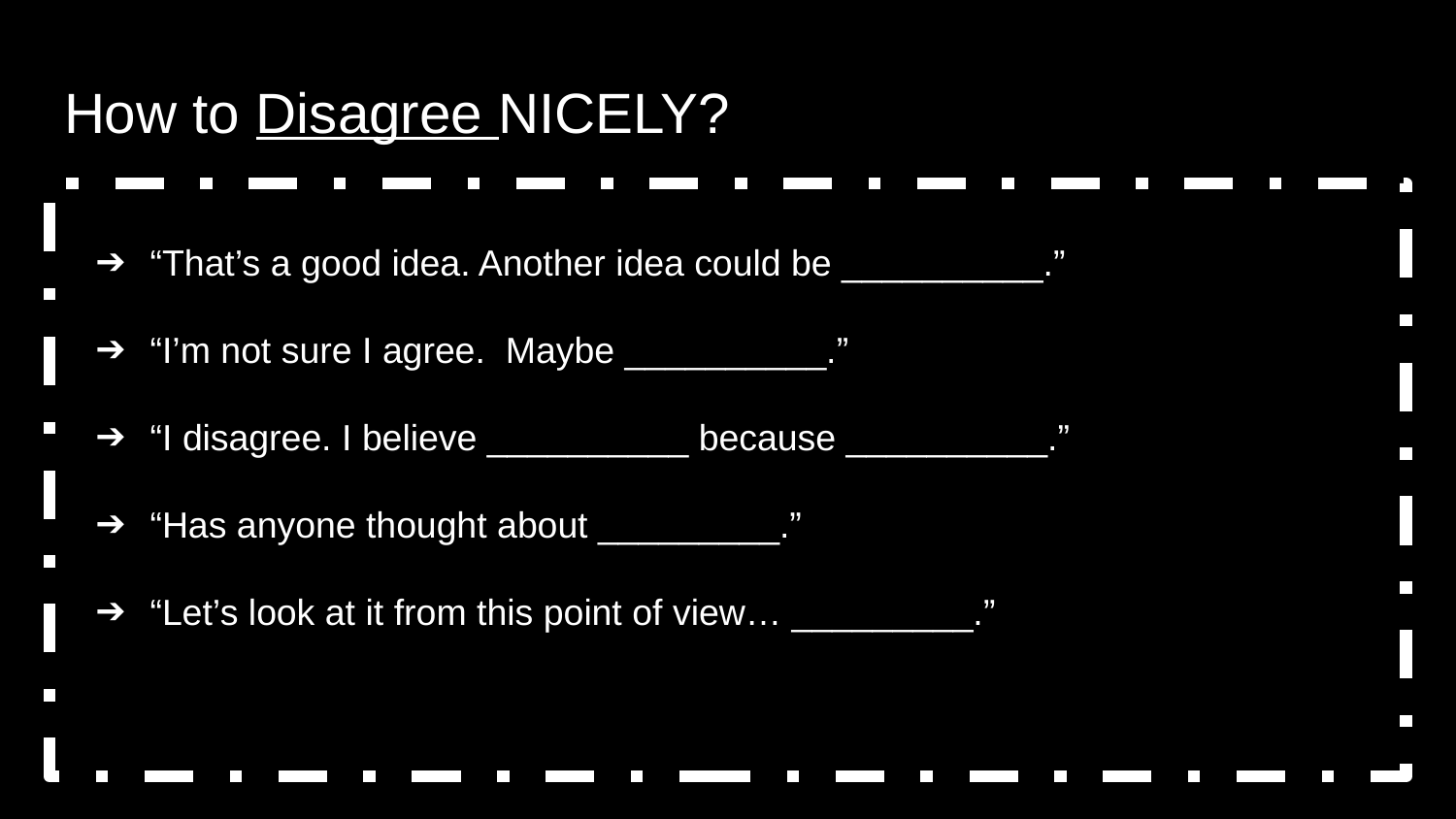

How to Disagree NICELY?

“That’s a good idea. Another idea could be __________.”

“I’m not sure I agree.  Maybe __________.”

“I disagree. I believe __________ because __________.”

“Has anyone thought about _________.”

“Let’s look at it from this point of view… _________.”